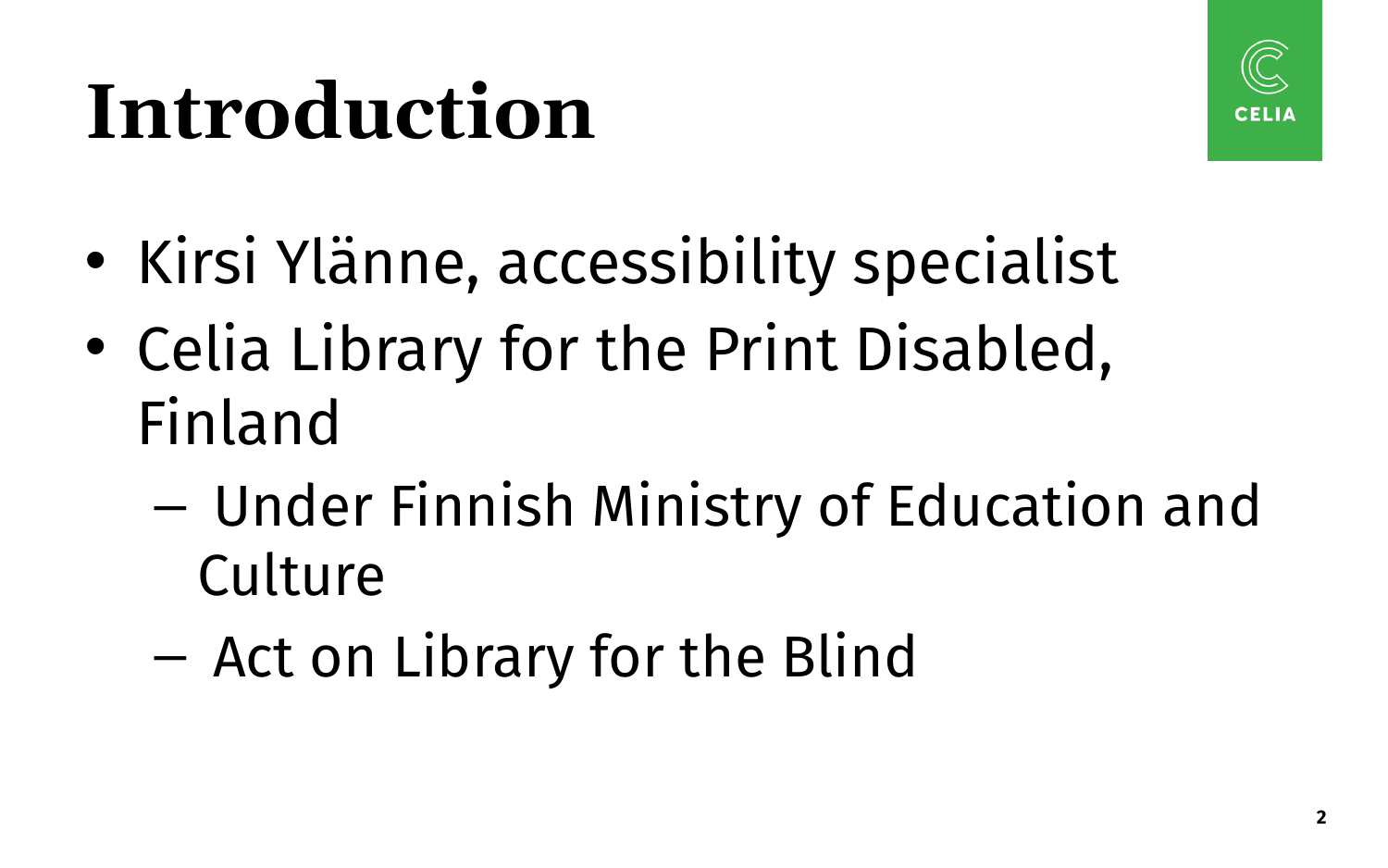

# Introduction
Kirsi Ylänne, accessibility specialist
Celia Library for the Print Disabled, Finland
 Under Finnish Ministry of Education and Culture
 Act on Library for the Blind

2